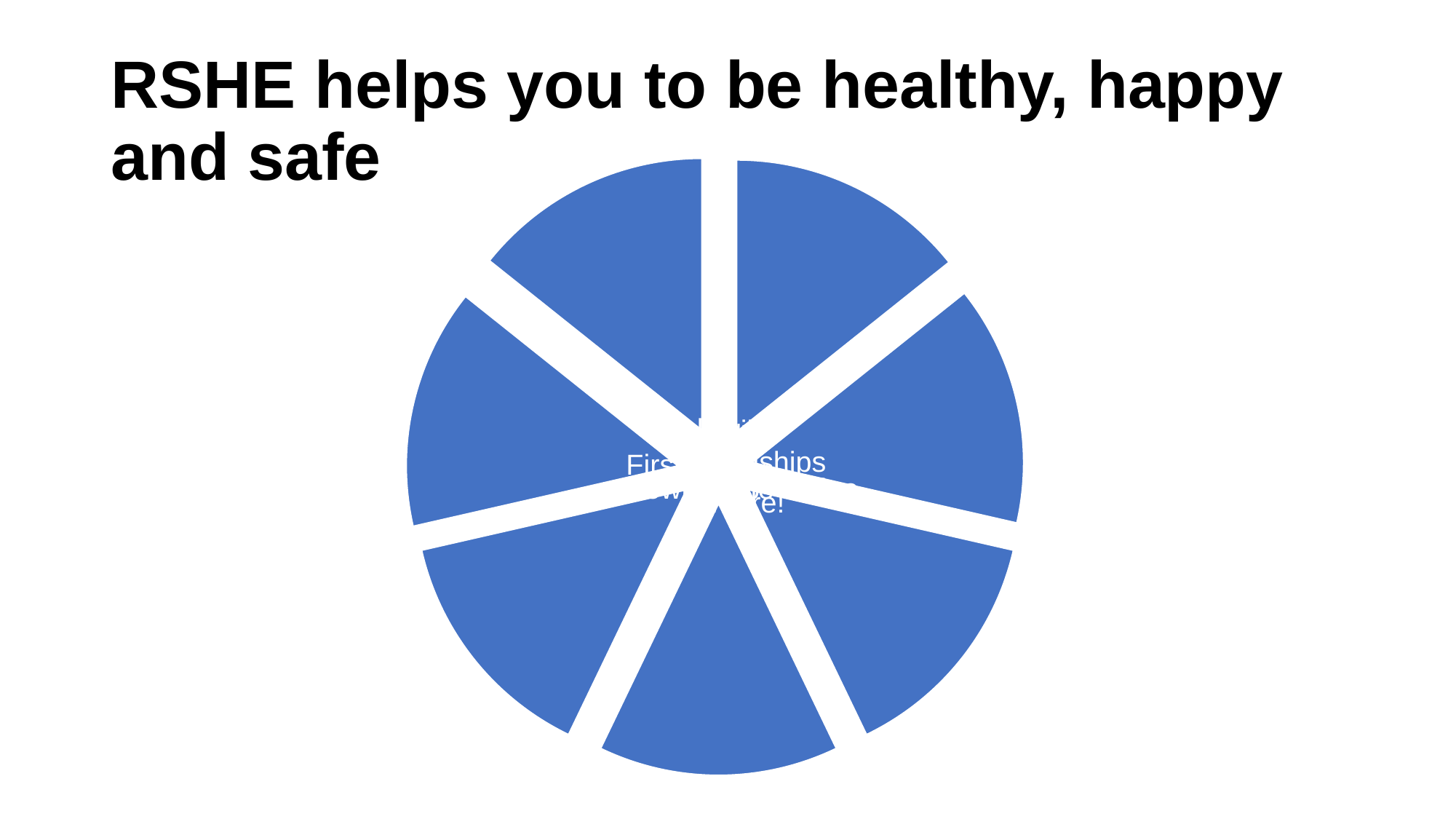

# RSHE helps you to be healthy, happy and safe
Families
Friendships
Being safe online
And more!
Growing up
First Aid
Feelings